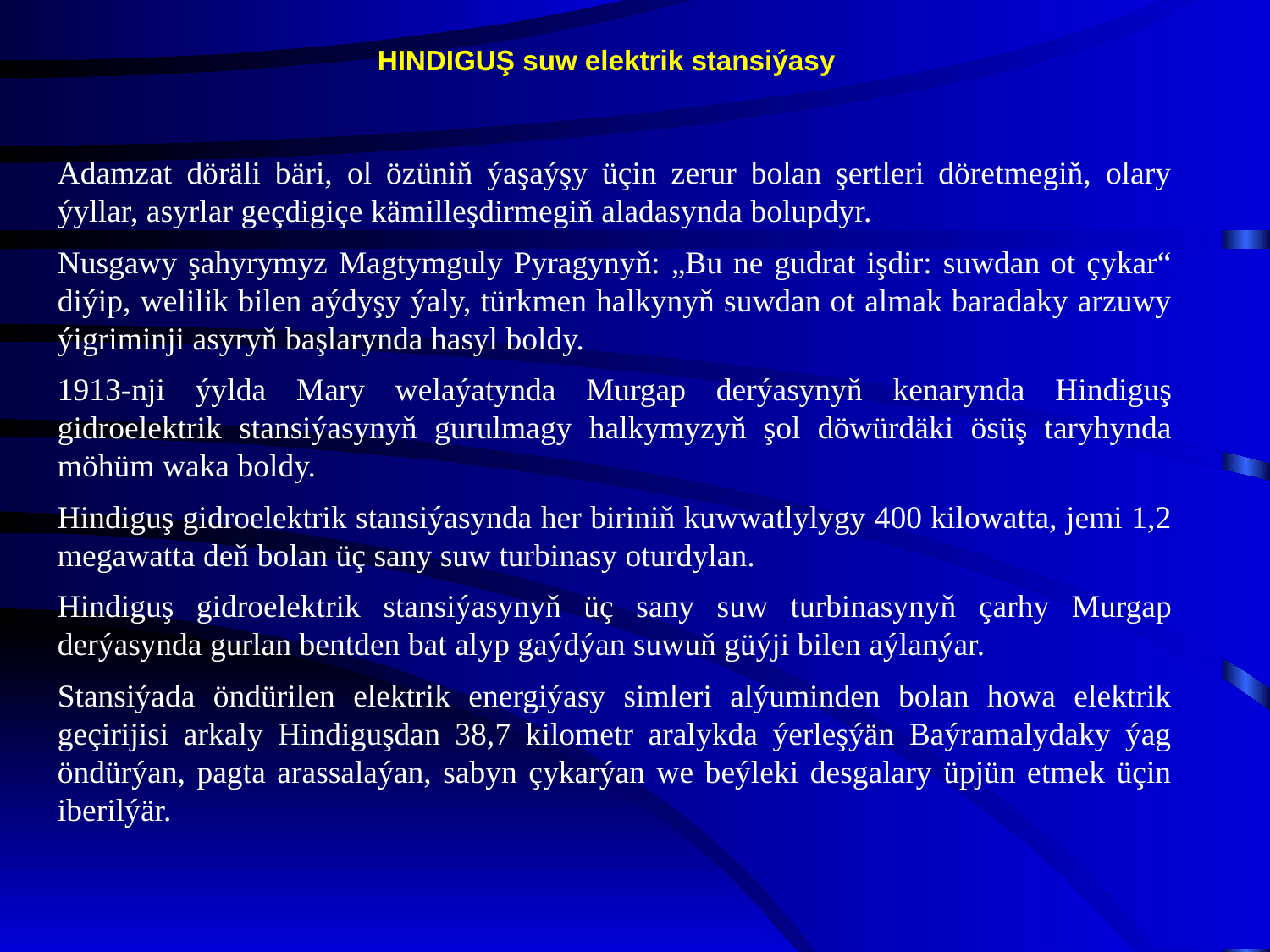

HINDIGUŞ suw elektrik stansiýasy
Adamzat döräli bäri, ol özüniň ýaşaýşy üçin zerur bolan şertleri döretmegiň, olary ýyllar, asyrlar geçdigiçe kämilleşdirmegiň aladasynda bolupdyr.
Nusgawy şahyrymyz Magtymguly Pyragynyň: „Bu ne gudrat işdir: suwdan ot çykar“ diýip, welilik bilen aýdyşy ýaly, türkmen halkynyň suwdan ot almak baradaky arzuwy ýigriminji asyryň başlarynda hasyl boldy.
1913-nji ýylda Mary welaýatynda Murgap derýasynyň kenarynda Hindiguş gidroelektrik stansiýasynyň gurulmagy halkymyzyň şol döwürdäki ösüş taryhynda möhüm waka boldy.
Hindiguş gidroelektrik stansiýasynda her biriniň kuwwatlylygy 400 kilowatta, jemi 1,2 megawatta deň bolan üç sany suw turbinasy oturdylan.
Hindiguş gidroelektrik stansiýasynyň üç sany suw turbinasynyň çarhy Murgap derýasynda gurlan bentden bat alyp gaýdýan suwuň güýji bilen aýlanýar.
Stansiýada öndürilen elektrik energiýasy simleri alýuminden bolan howa elektrik geçirijisi arkaly Hindiguşdan 38,7 kilometr aralykda ýerleşýän Baýramalydaky ýag öndürýan, pagta arassalaýan, sabyn çykarýan we beýleki desgalary üpjün etmek üçin iberilýär.